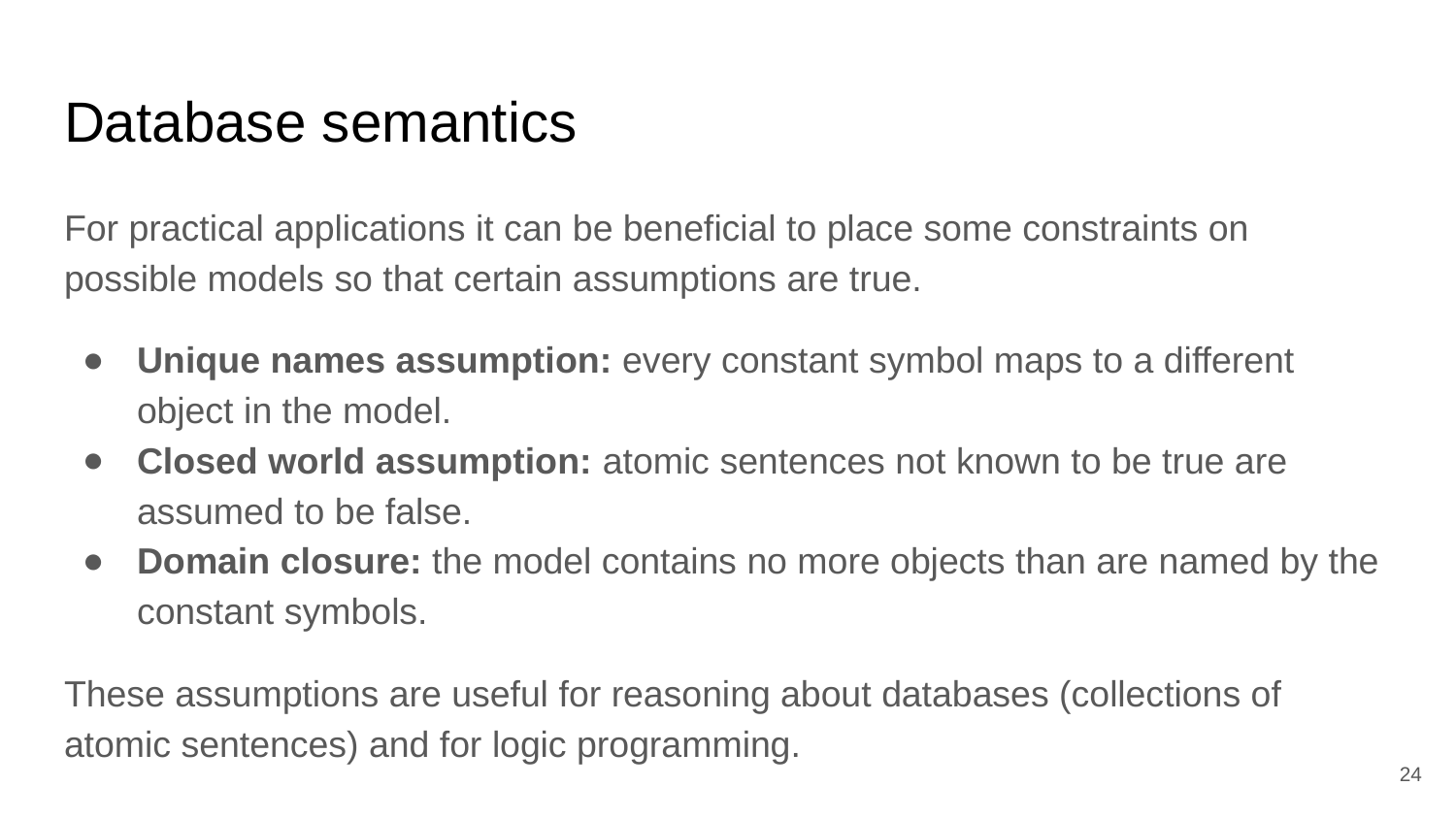

# Database semantics
For practical applications it can be beneficial to place some constraints on possible models so that certain assumptions are true.
Unique names assumption: every constant symbol maps to a different object in the model.
Closed world assumption: atomic sentences not known to be true are assumed to be false.
Domain closure: the model contains no more objects than are named by the constant symbols.
These assumptions are useful for reasoning about databases (collections of atomic sentences) and for logic programming.
24